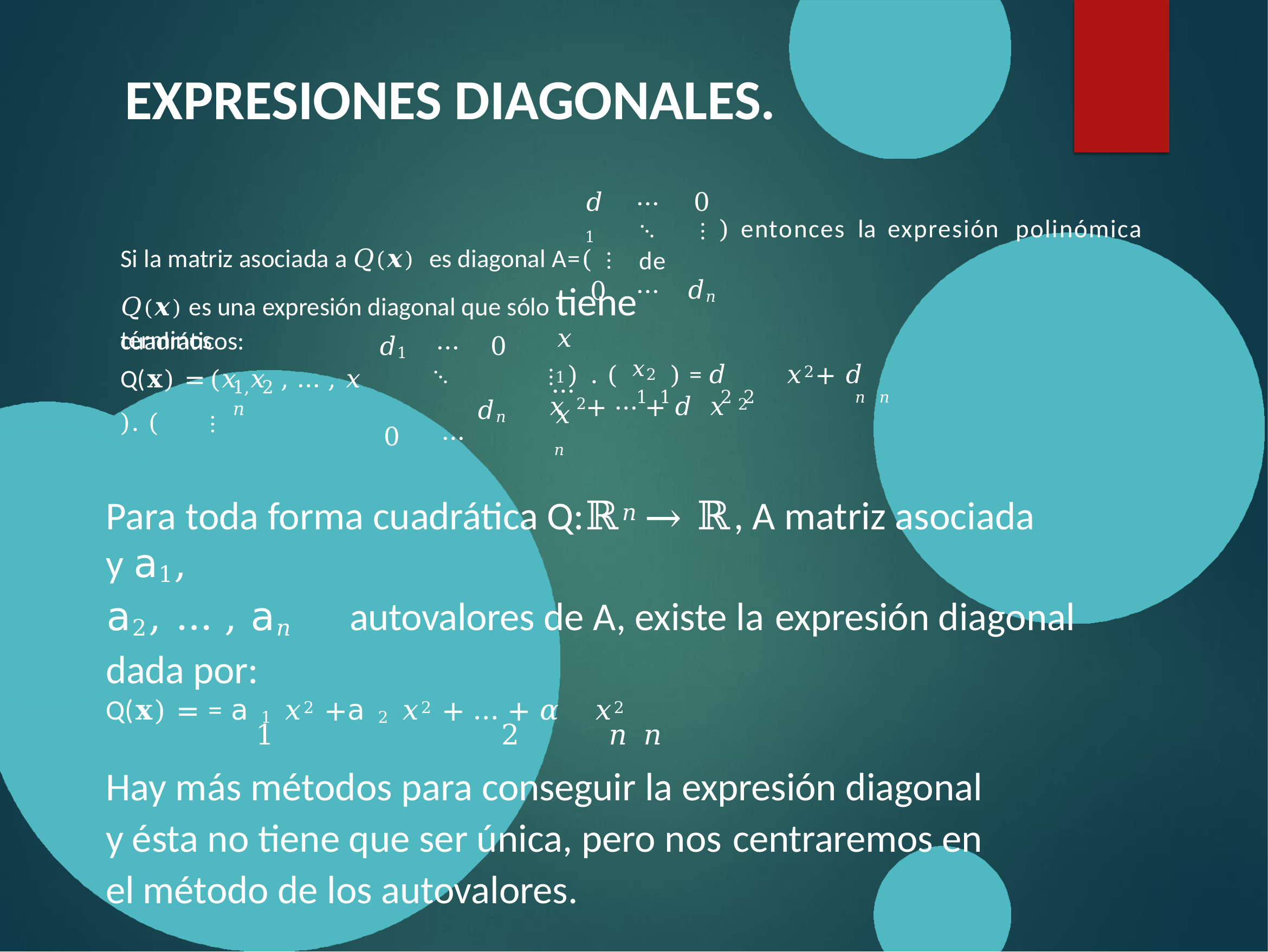

# EXPRESIONES DIAGONALES.
𝑑1
Si la matriz asociada a 𝑄(𝒙) es diagonal A=( ⋮
0
⋯	0
⋱	⋮ )	entonces la expresión	polinómica	de
⋯	𝑑𝑛
𝑄(𝒙) es una expresión diagonal que sólo tiene términos
𝑥1
cuadráticos:
𝑑1	⋯	0
⋱	⋮ ) . ( 𝑥2  ) = 𝑑	𝑥2+ 𝑑	𝑥 2+ ⋯ + 𝑑	𝑥 2
0	⋯
Q(𝐱) =	(𝑥	𝑥 , … , 𝑥	). (	⋮
…
𝑥 𝑛
1,	2	𝑛
1	1	2	2	𝑛	𝑛
𝑑𝑛
Para toda forma cuadrática Q:ℝ𝑛 → ℝ, A matriz asociada y 𝖺1,
𝖺2, … , 𝖺𝑛	autovalores de A, existe la expresión diagonal dada por:
Q(𝐱) = = 𝖺 1 𝑥2 +𝖺 2 𝑥2 + … + 𝛼	𝑥2
1	2	𝑛	𝑛
Hay más métodos para conseguir la expresión diagonal y ésta no tiene que ser única, pero nos centraremos en el método de los autovalores.